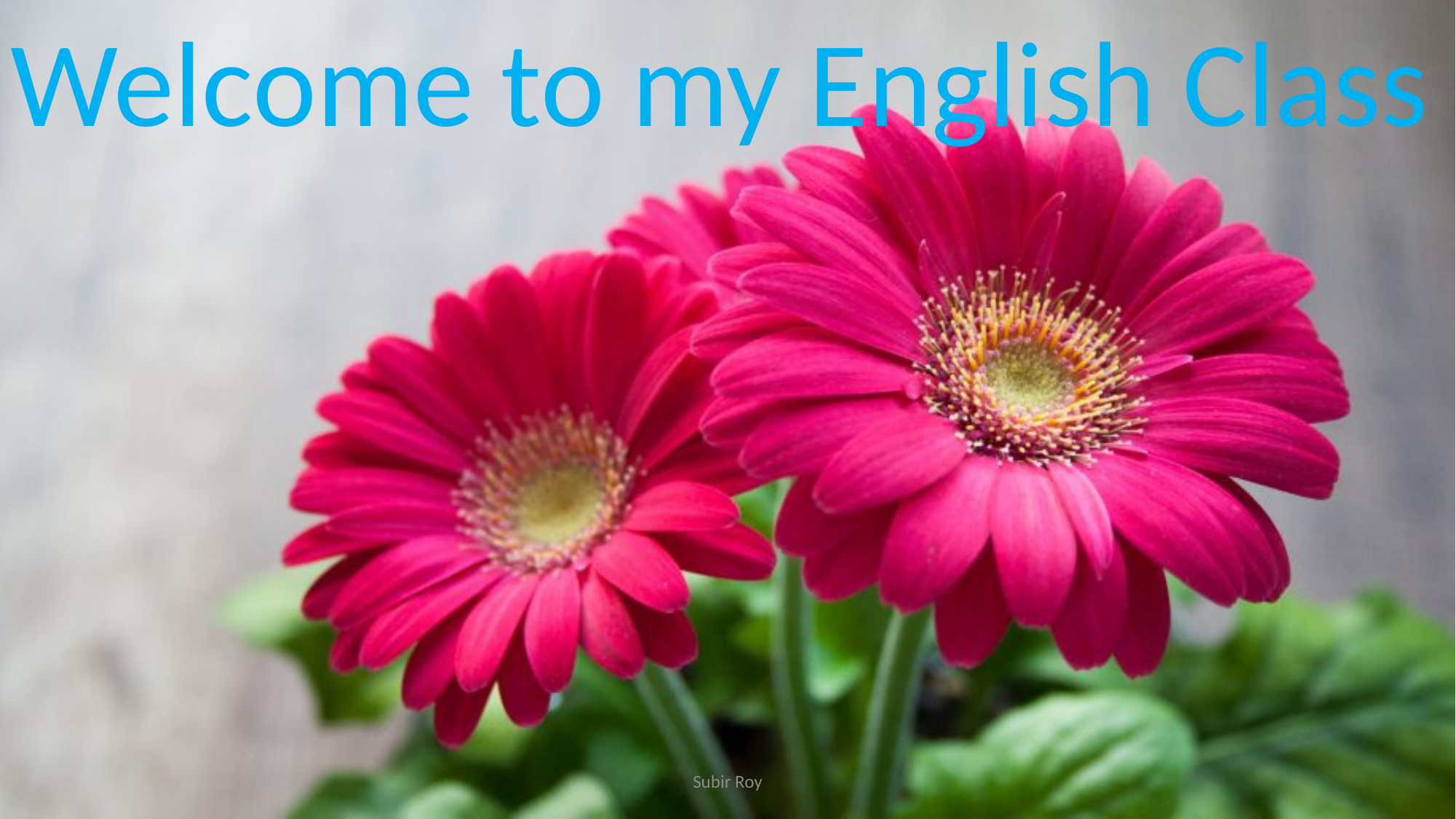

Welcome to my English Class
Subir Roy
1